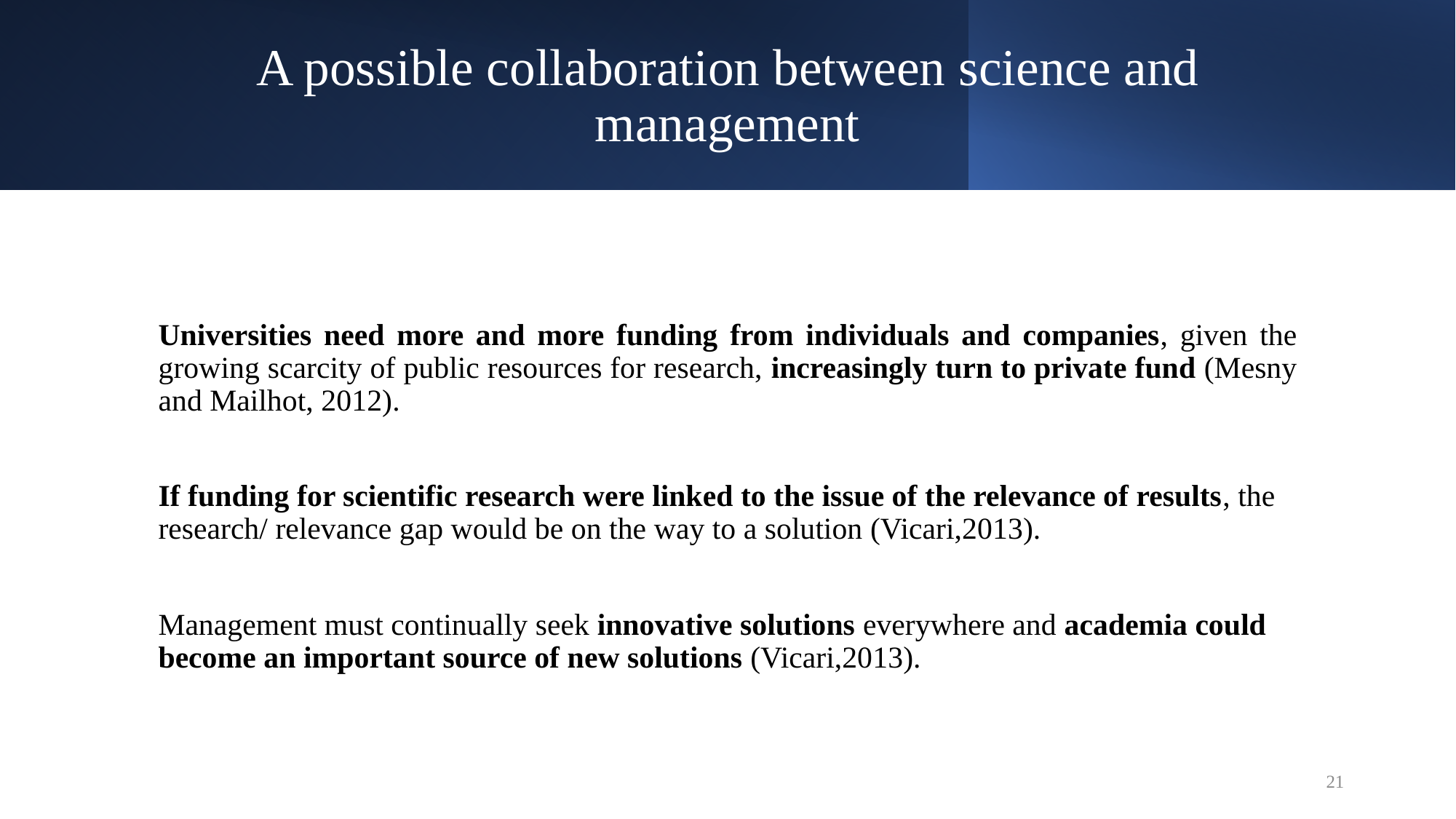

# A possible collaboration between science and management
Universities need more and more funding from individuals and companies, given the growing scarcity of public resources for research, increasingly turn to private fund (Mesny and Mailhot, 2012).

If funding for scientific research were linked to the issue of the relevance of results, the research/ relevance gap would be on the way to a solution (Vicari,2013).

Management must continually seek innovative solutions everywhere and academia could become an important source of new solutions (Vicari,2013).
21